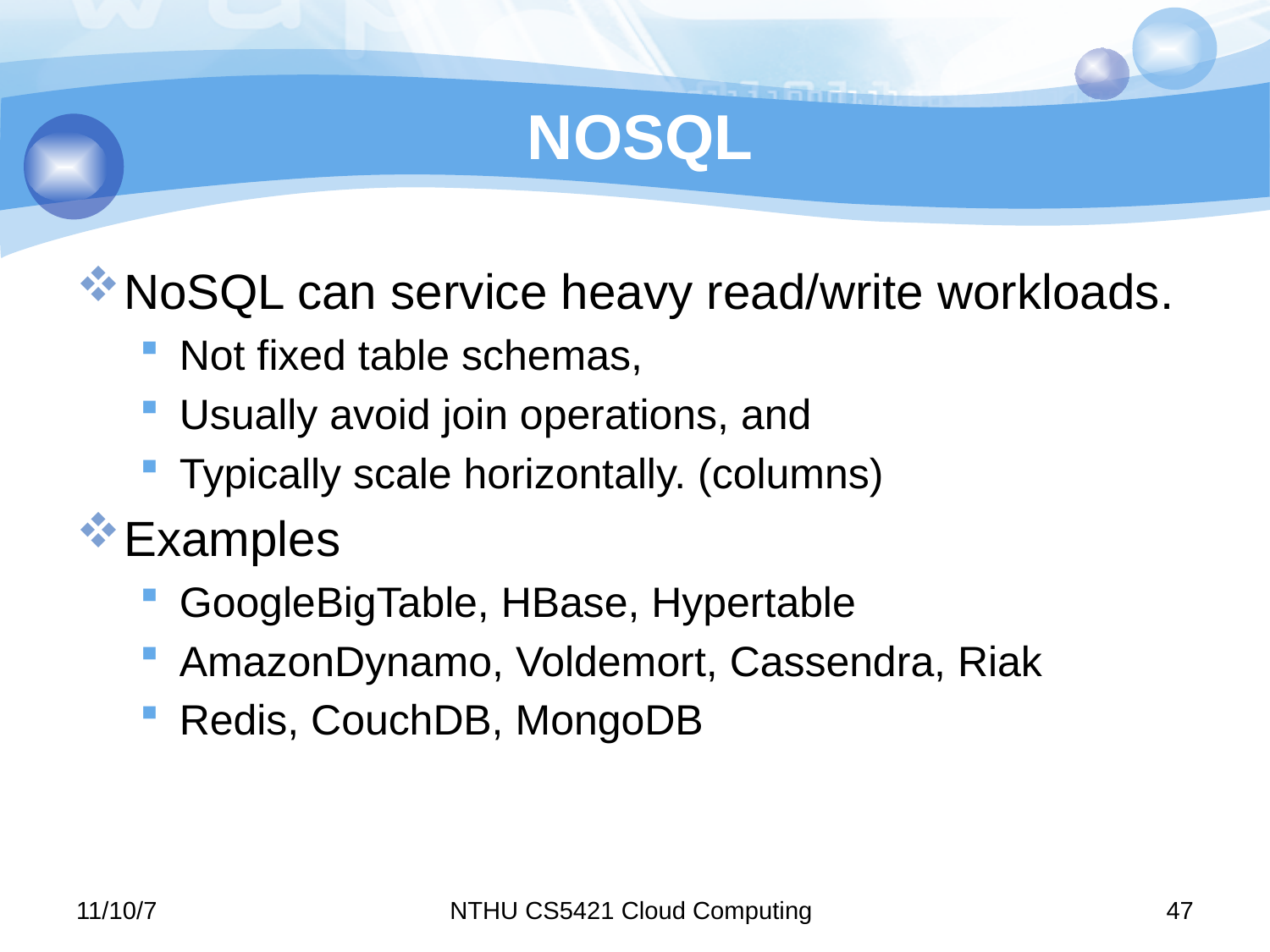

# NOSQL
NoSQL can service heavy read/write workloads.
Not fixed table schemas,
Usually avoid join operations, and
Typically scale horizontally. (columns)
Examples
GoogleBigTable, HBase, Hypertable
AmazonDynamo, Voldemort, Cassendra, Riak
Redis, CouchDB, MongoDB
11/10/7
NTHU CS5421 Cloud Computing
47